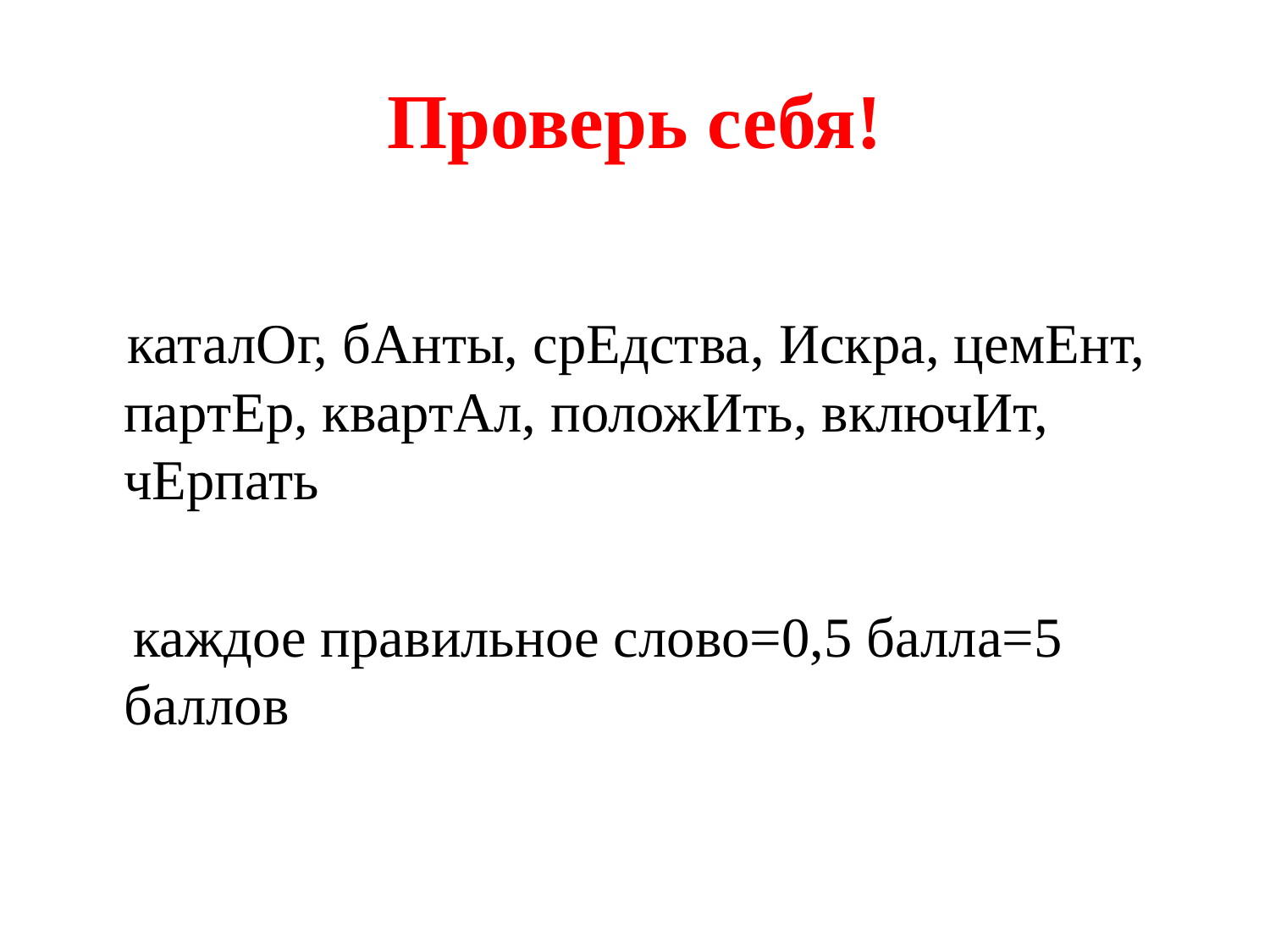

# Проверь себя!

    каталОг, бАнты, срЕдства, Искра, цемЕнт, партЕр, квартАл, положИть, включИт, чЕрпать

    каждое правильное слово=0,5 балла=5 баллов